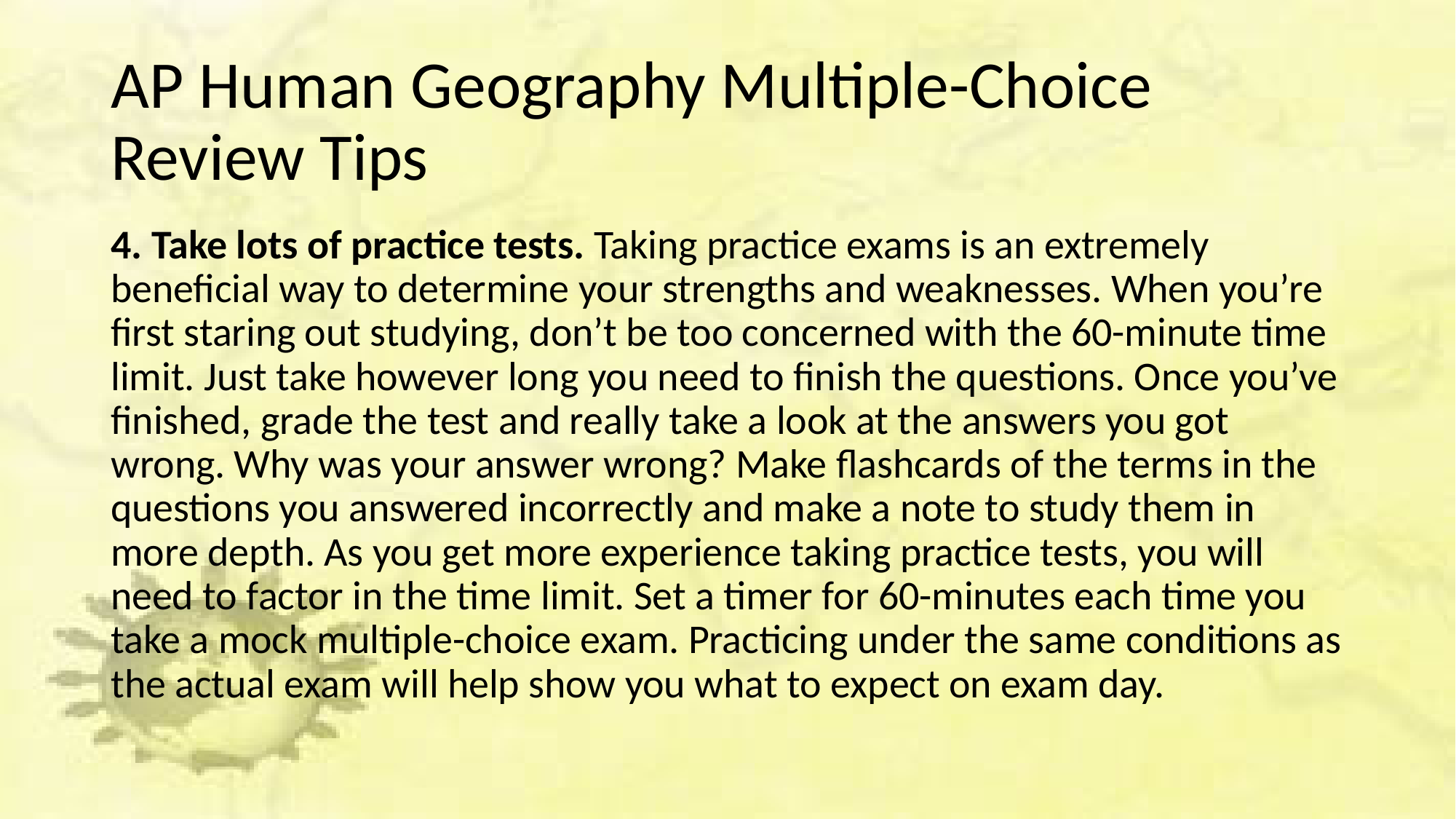

# AP Human Geography Multiple-Choice Review Tips
4. Take lots of practice tests. Taking practice exams is an extremely beneficial way to determine your strengths and weaknesses. When you’re first staring out studying, don’t be too concerned with the 60-minute time limit. Just take however long you need to finish the questions. Once you’ve finished, grade the test and really take a look at the answers you got wrong. Why was your answer wrong? Make flashcards of the terms in the questions you answered incorrectly and make a note to study them in more depth. As you get more experience taking practice tests, you will need to factor in the time limit. Set a timer for 60-minutes each time you take a mock multiple-choice exam. Practicing under the same conditions as the actual exam will help show you what to expect on exam day.